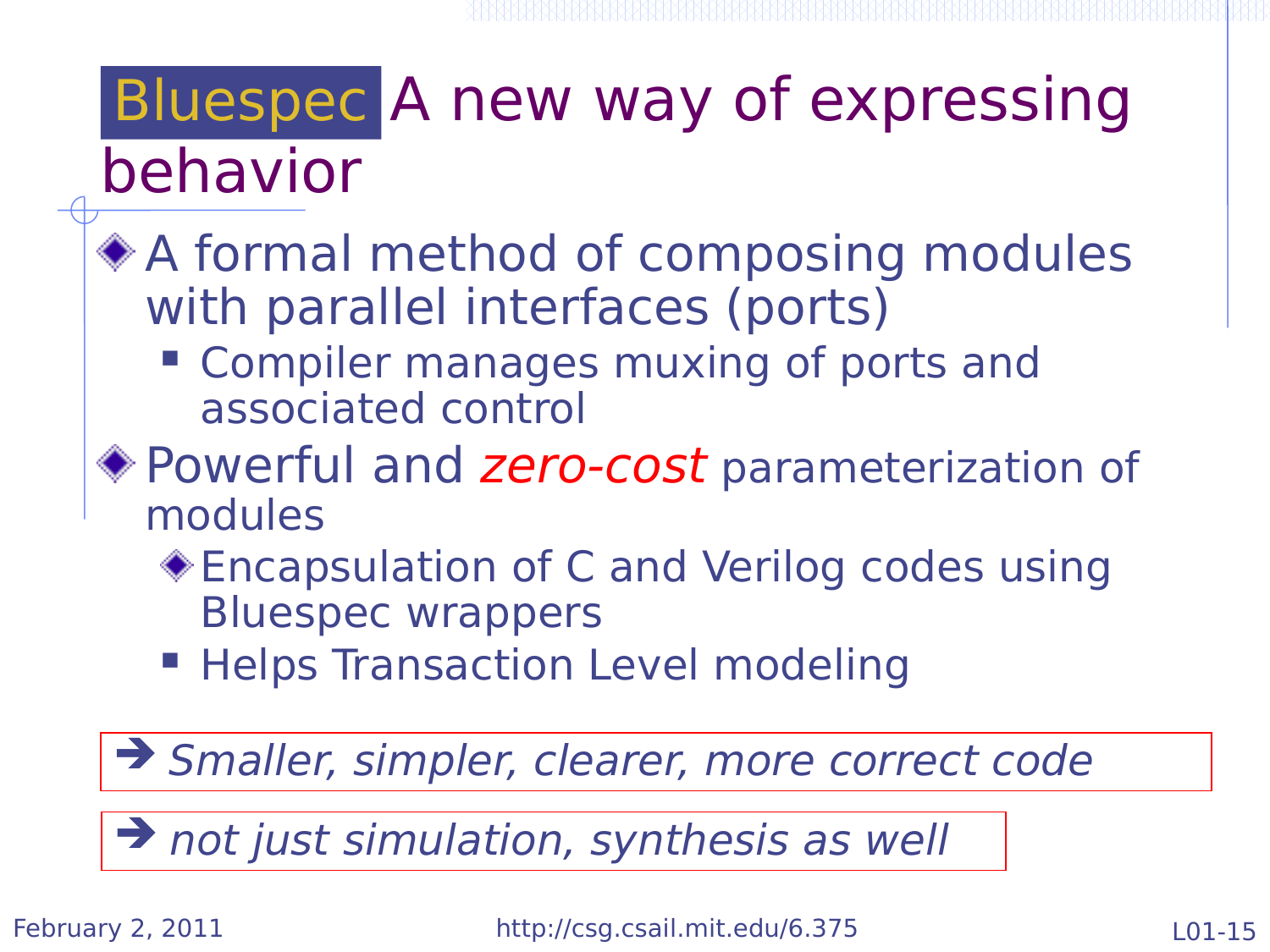

Bluespec A new way of expressing behavior
Bluespec
A formal method of composing modules with parallel interfaces (ports)
Compiler manages muxing of ports and associated control
Powerful and zero-cost parameterization of modules
Encapsulation of C and Verilog codes using Bluespec wrappers
Helps Transaction Level modeling
 Smaller, simpler, clearer, more correct code
 not just simulation, synthesis as well
L01-15
February 2, 2011
http://csg.csail.mit.edu/6.375